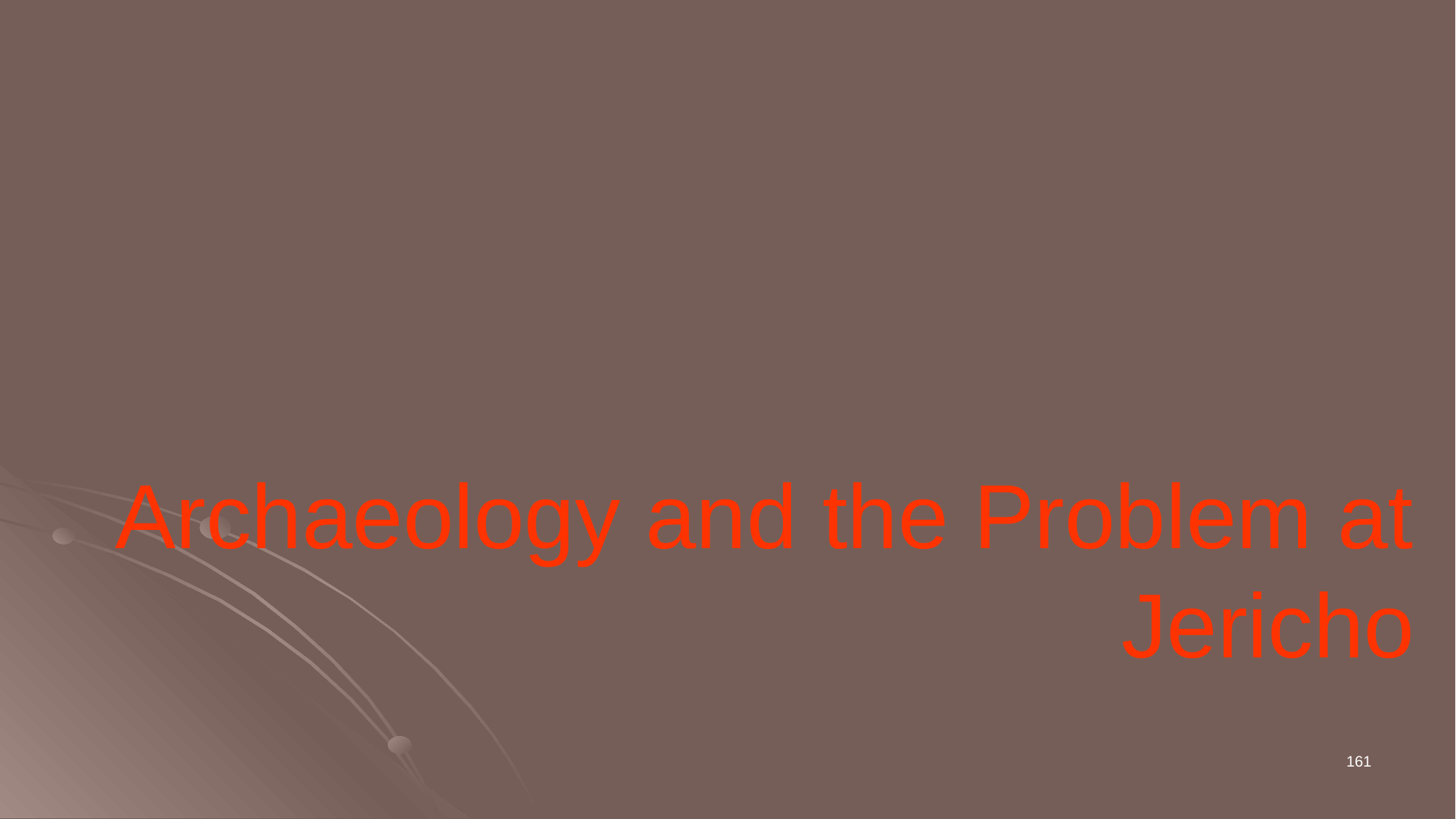

# Archaeology and the Problem at Jericho
161